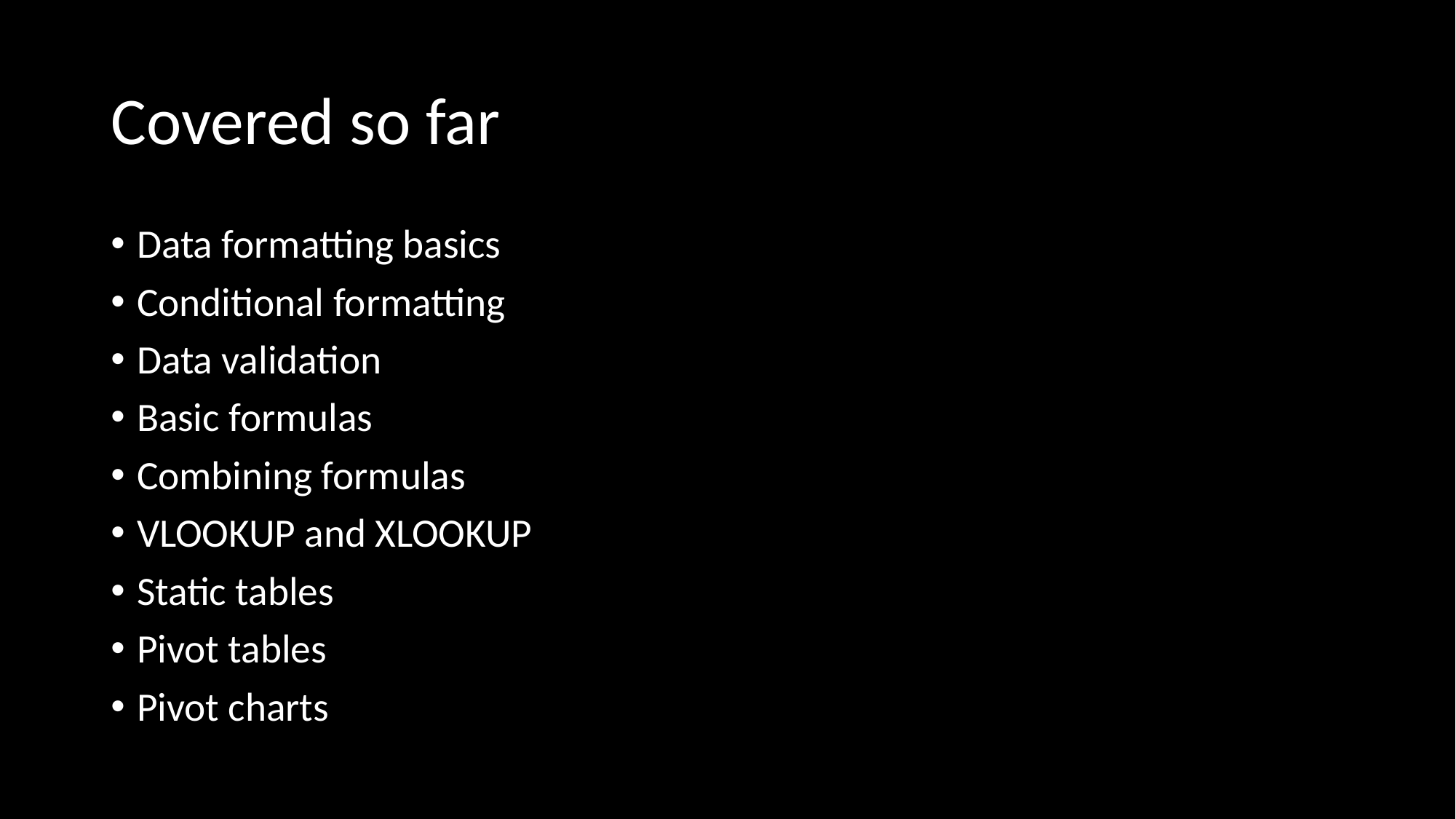

# Covered so far
Data formatting basics
Conditional formatting
Data validation
Basic formulas
Combining formulas
VLOOKUP and XLOOKUP
Static tables
Pivot tables
Pivot charts